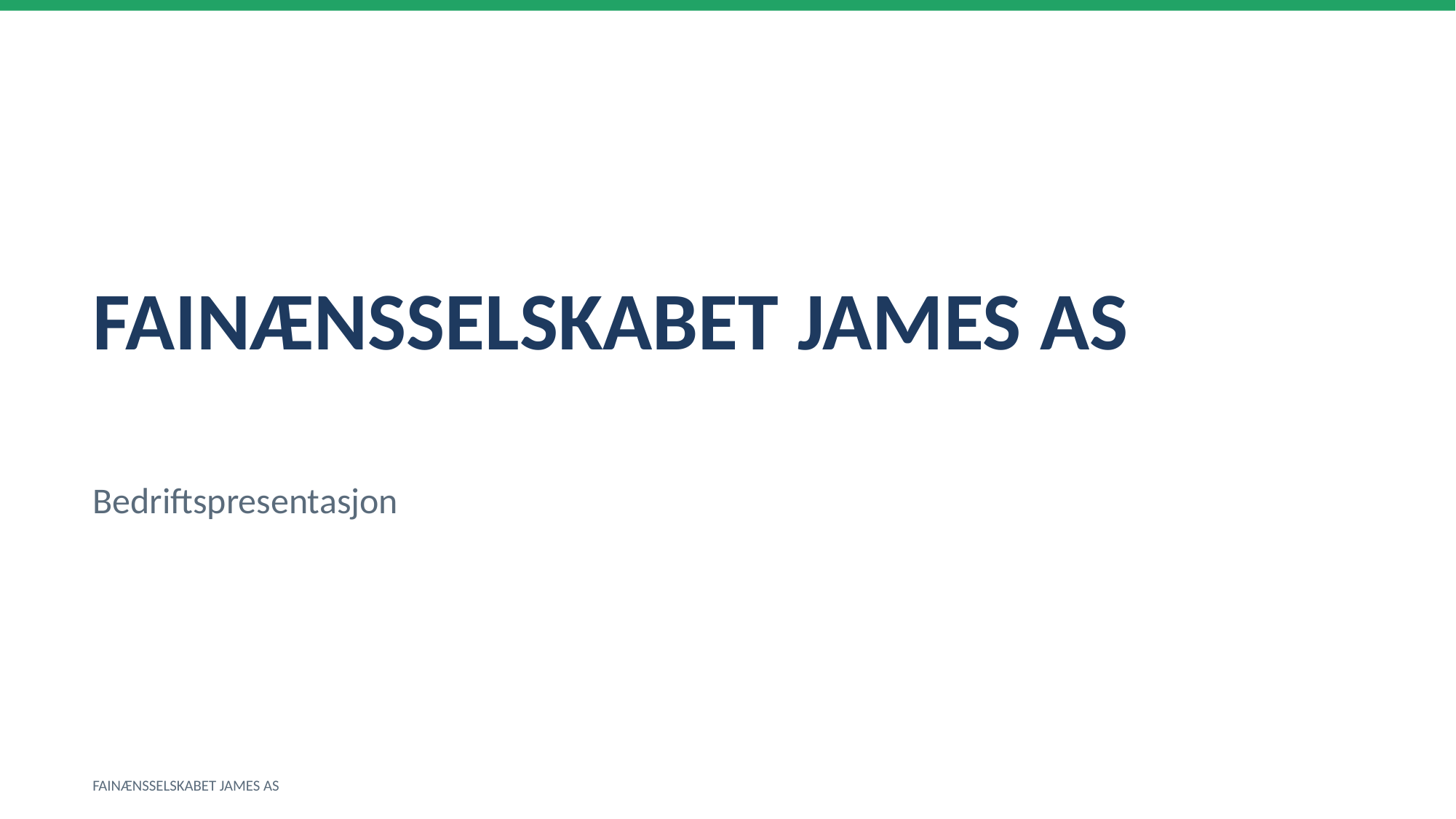

FAINÆNSSELSKABET JAMES AS
Bedriftspresentasjon
FAINÆNSSELSKABET JAMES AS